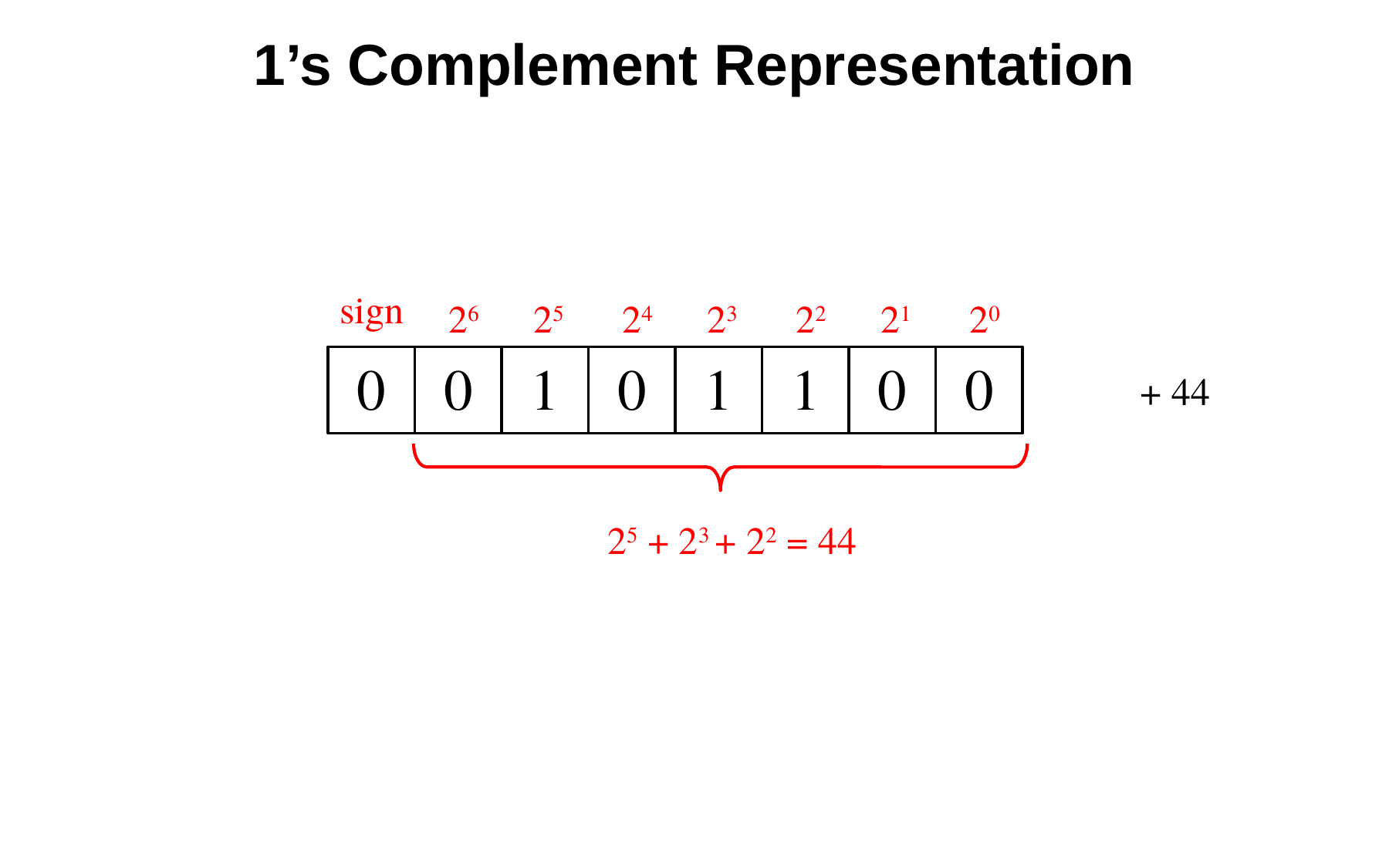

# 1’s Complement Representation

sign
26
25
24
23
22
21
20
0
0
1
0
1
1
0
0
+ 44
25 + 23 + 22 = 44